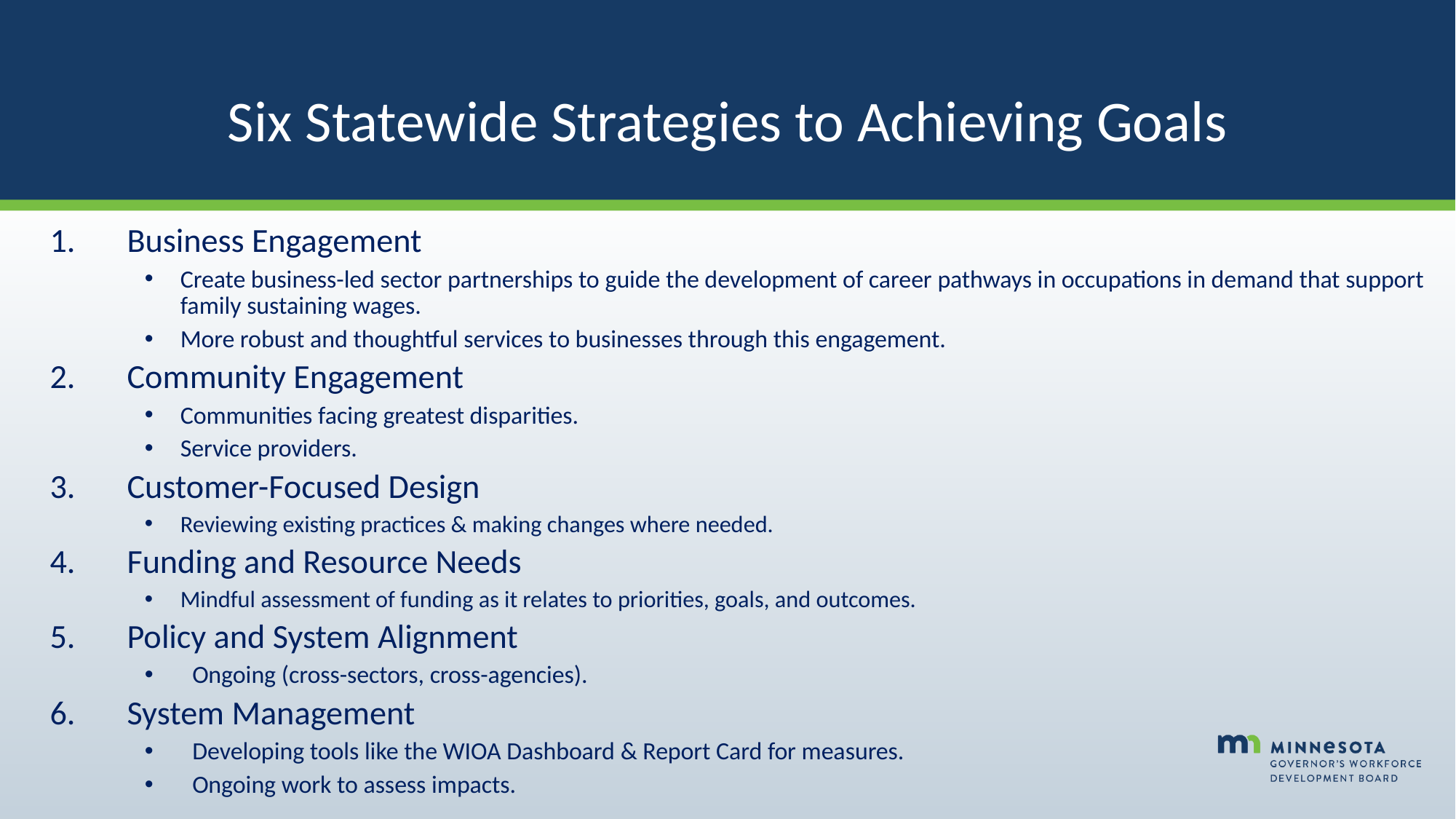

# Six Statewide Strategies to Achieving Goals
Business Engagement
Create business-led sector partnerships to guide the development of career pathways in occupations in demand that support family sustaining wages.
More robust and thoughtful services to businesses through this engagement.
Community Engagement
Communities facing greatest disparities.
Service providers.
Customer-Focused Design
Reviewing existing practices & making changes where needed.
Funding and Resource Needs
Mindful assessment of funding as it relates to priorities, goals, and outcomes.
Policy and System Alignment
Ongoing (cross-sectors, cross-agencies).
System Management
Developing tools like the WIOA Dashboard & Report Card for measures.
Ongoing work to assess impacts.